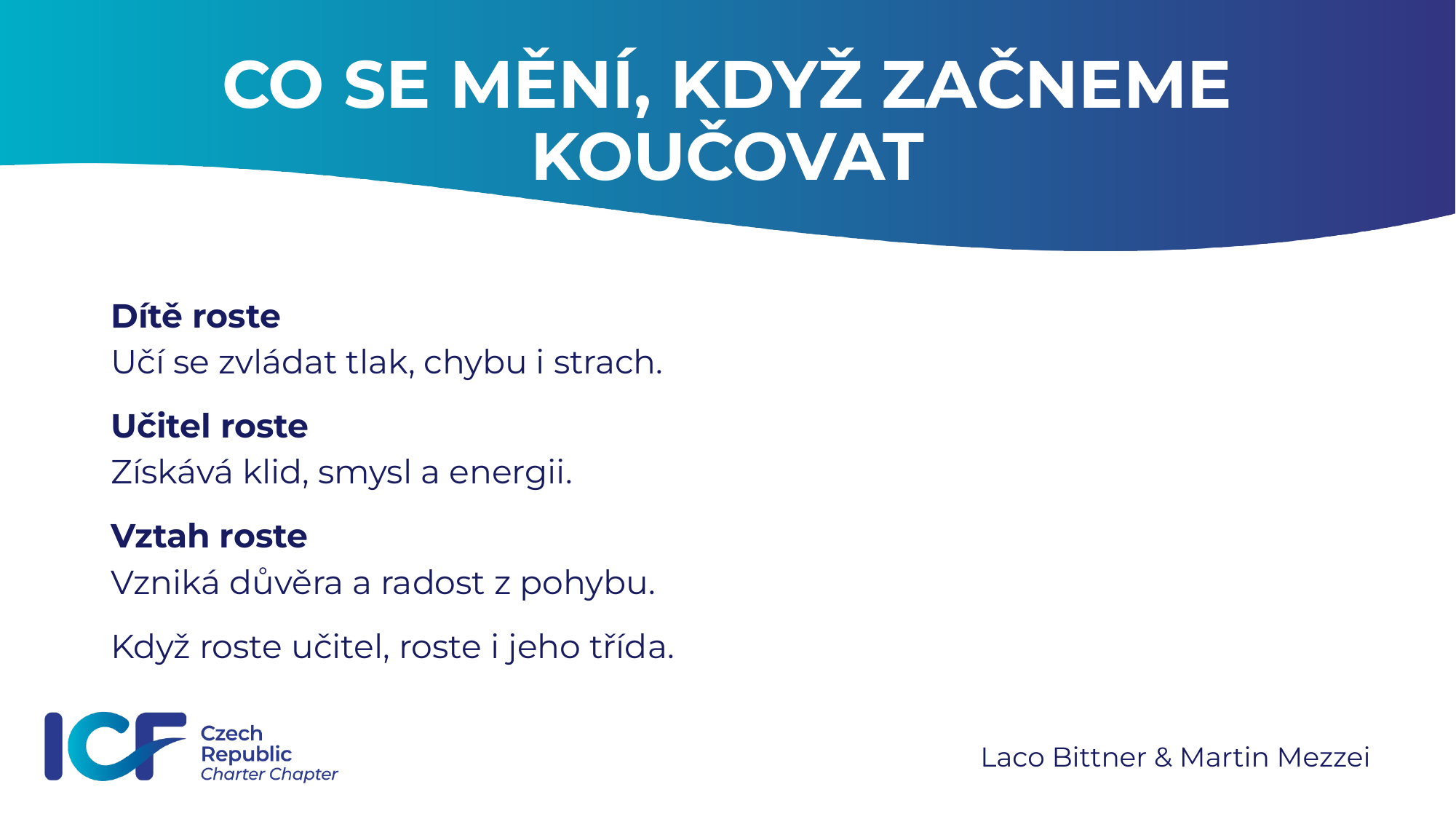

# CO SE MĚNÍ, KDYŽ ZAČNEME KOUČOVAT
Dítě roste
Učí se zvládat tlak, chybu i strach.
Učitel roste
Získává klid, smysl a energii.
Vztah roste
Vzniká důvěra a radost z pohybu.
Když roste učitel, roste i jeho třída.
Laco Bittner & Martin Mezzei